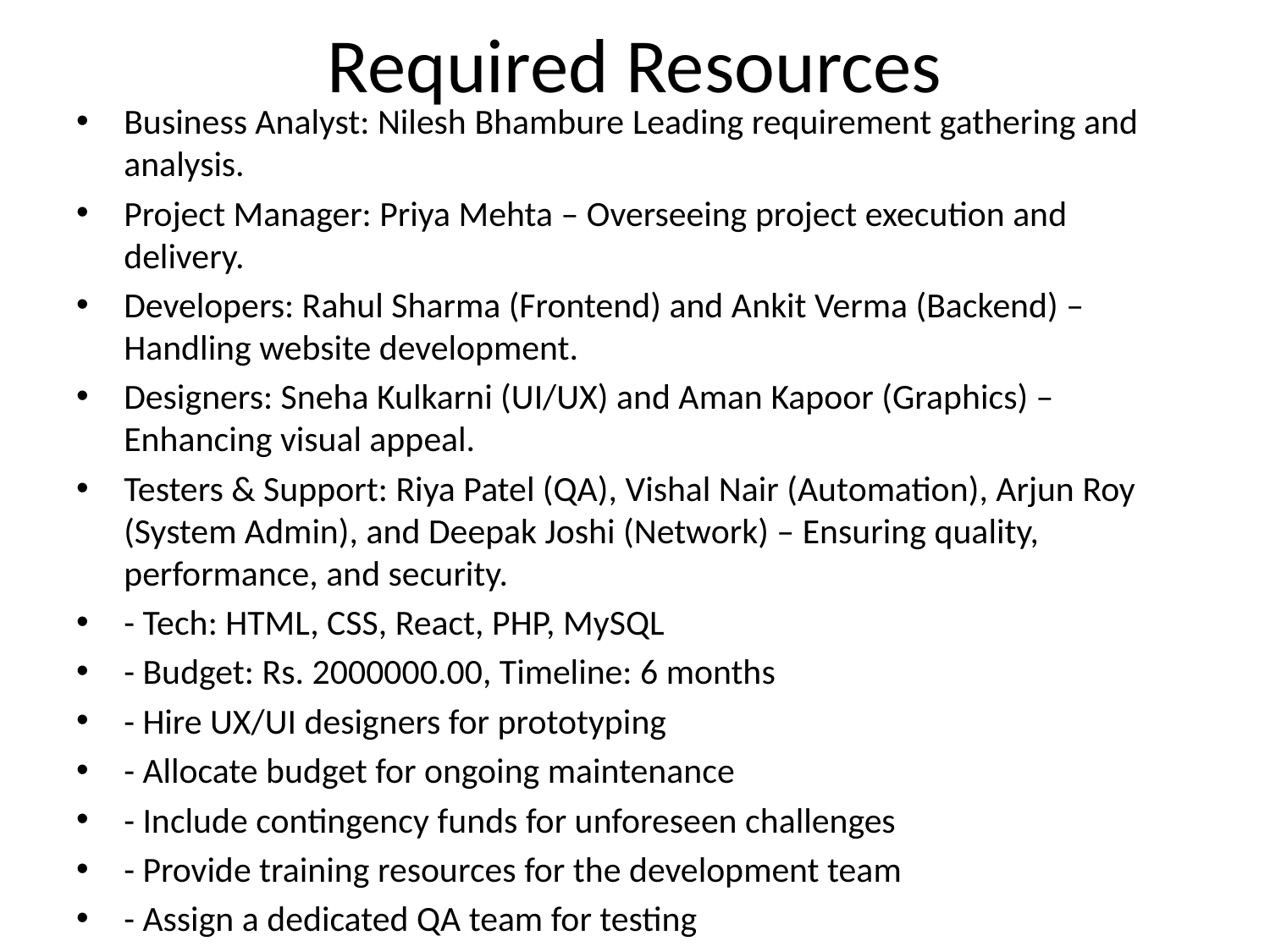

# Required Resources
Business Analyst: Nilesh Bhambure Leading requirement gathering and analysis.
Project Manager: Priya Mehta – Overseeing project execution and delivery.
Developers: Rahul Sharma (Frontend) and Ankit Verma (Backend) – Handling website development.
Designers: Sneha Kulkarni (UI/UX) and Aman Kapoor (Graphics) – Enhancing visual appeal.
Testers & Support: Riya Patel (QA), Vishal Nair (Automation), Arjun Roy (System Admin), and Deepak Joshi (Network) – Ensuring quality, performance, and security.
- Tech: HTML, CSS, React, PHP, MySQL
- Budget: Rs. 2000000.00, Timeline: 6 months
- Hire UX/UI designers for prototyping
- Allocate budget for ongoing maintenance
- Include contingency funds for unforeseen challenges
- Provide training resources for the development team
- Assign a dedicated QA team for testing